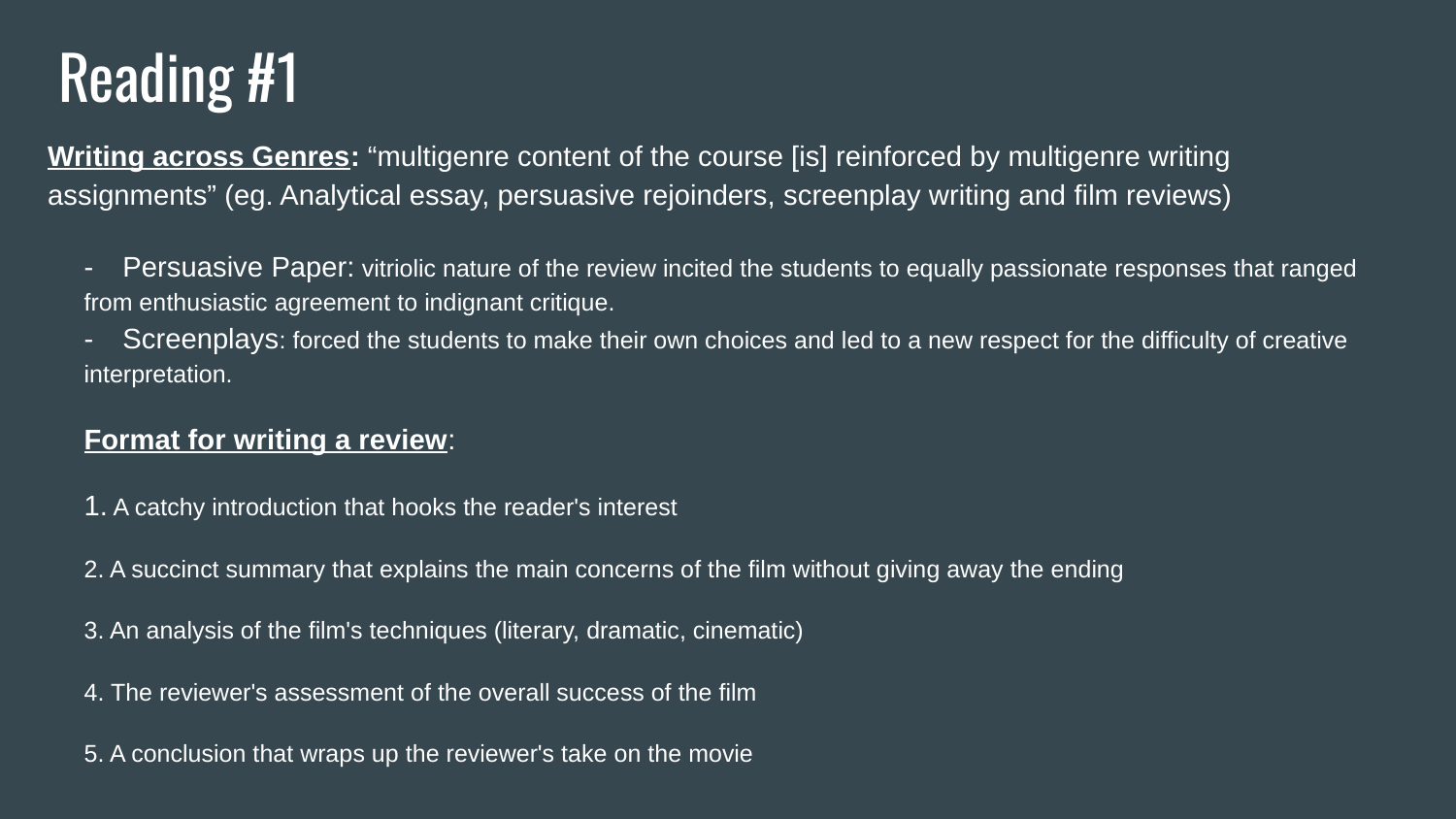

# Reading #1
Writing across Genres: “multigenre content of the course [is] reinforced by multigenre writing assignments” (eg. Analytical essay, persuasive rejoinders, screenplay writing and film reviews)
-        Persuasive Paper: vitriolic nature of the review incited the students to equally passionate responses that ranged from enthusiastic agreement to indignant critique.
-        Screenplays: forced the students to make their own choices and led to a new respect for the difficulty of creative interpretation.

Format for writing a review:
1. A catchy introduction that hooks the reader's interest
2. A succinct summary that explains the main concerns of the film without giving away the ending
3. An analysis of the film's techniques (literary, dramatic, cinematic)
4. The reviewer's assessment of the overall success of the film
5. A conclusion that wraps up the reviewer's take on the movie